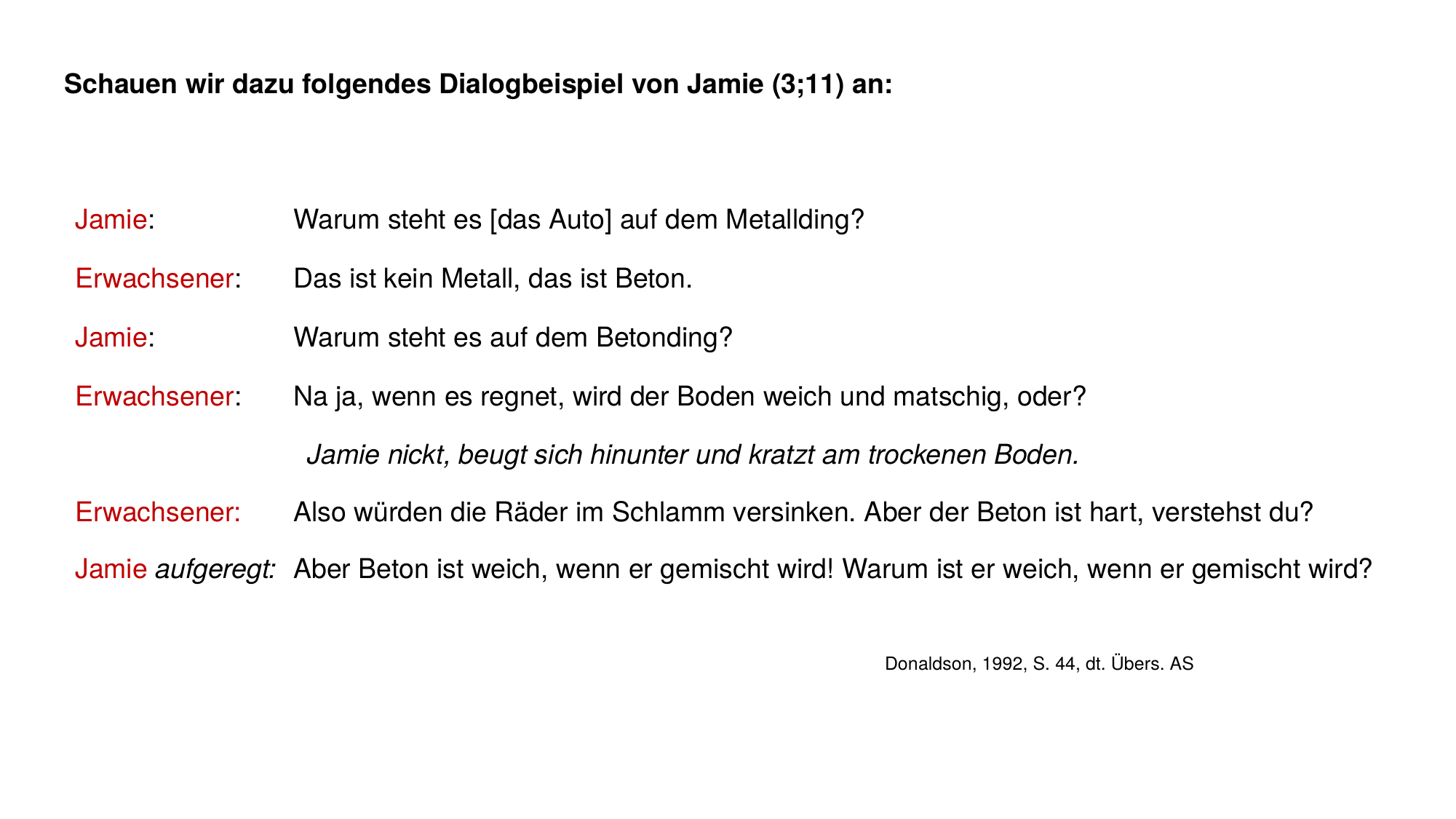

Schauen wir dazu folgendes Dialogbeispiel von Jamie (3;11) an:
Jamie: 		Warum steht es [das Auto] auf dem Metallding?
Erwachsener: 	Das ist kein Metall, das ist Beton.
Jamie: 		Warum steht es auf dem Betonding?
Erwachsener: 	Na ja, wenn es regnet, wird der Boden weich und matschig, oder?
		Jamie nickt, beugt sich hinunter und kratzt am trockenen Boden.
Erwachsener: 	Also würden die Räder im Schlamm versinken. Aber der Beton ist hart, verstehst du?
Jamie aufgeregt:	Aber Beton ist weich, wenn er gemischt wird! Warum ist er weich, wenn er gemischt wird?

Donaldson, 1992, S. 44, dt. Übers. AS